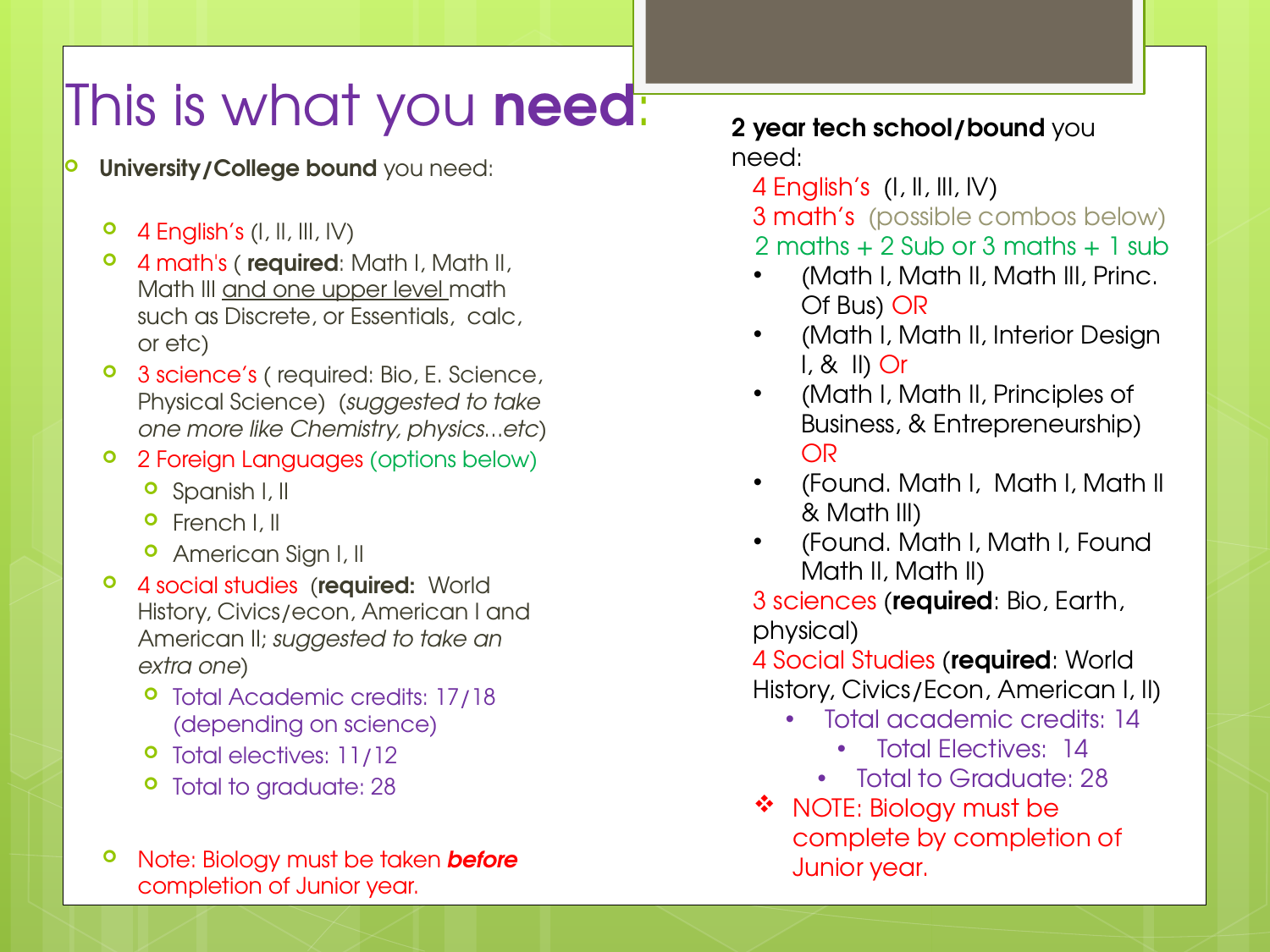

# This is what you need:
2 year tech school/bound you need:
4 English’s  (I, II, III, IV)
3 math’s  (possible combos below)
2 maths + 2 Sub or 3 maths + 1 sub
(Math I, Math II, Math III, Princ. Of Bus) OR
(Math I, Math II, Interior Design I, &  II) Or
(Math I, Math II, Principles of Business, & Entrepreneurship) OR
(Found. Math I,  Math I, Math II & Math III)
(Found. Math I, Math I, Found  Math II, Math II)
3 sciences (required: Bio, Earth, physical)
4 Social Studies (required: World History, Civics/Econ, American I, II)
Total academic credits: 14
Total Electives:  14
Total to Graduate: 28
NOTE: Biology must be complete by completion of Junior year.
University/College bound you need:

4 English’s (I, II, III, IV)
4 math's ( required: Math I, Math II, Math III and one upper level math such as Discrete, or Essentials,  calc,  or etc)
3 science’s ( required: Bio, E. Science, Physical Science)  (suggested to take one more like Chemistry, physics…etc)
2 Foreign Languages (options below)
Spanish I, II
French I, II
American Sign I, II
4 social studies  (required:  World History, Civics/econ, American I and American II; suggested to take an extra one)
Total Academic credits: 17/18 (depending on science)
Total electives: 11/12
Total to graduate: 28

Note: Biology must be taken before completion of Junior year.